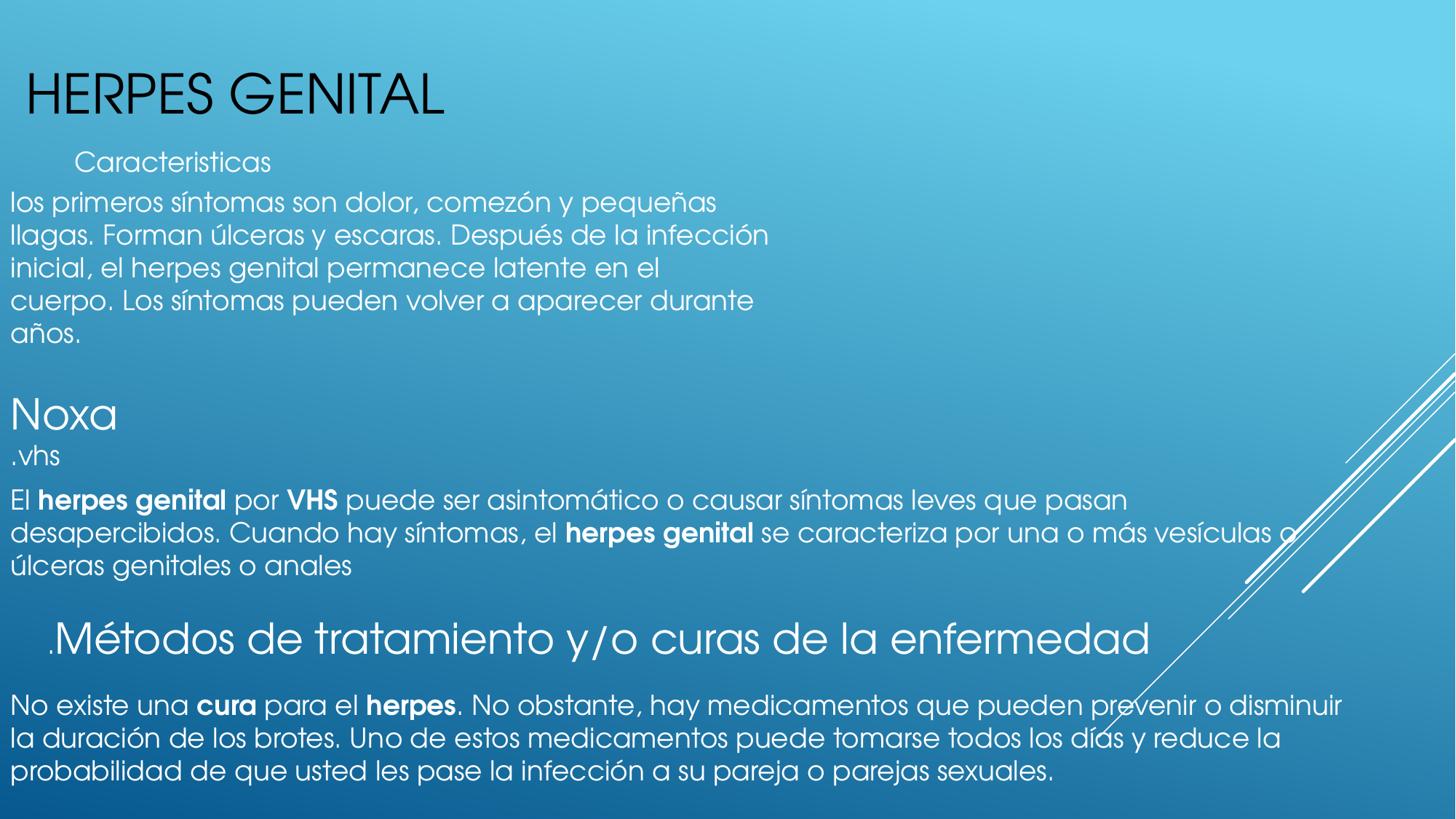

HERPES GENITAL
Caracteristicas
los primeros síntomas son dolor, comezón y pequeñas llagas. Forman úlceras y escaras. Después de la infección inicial, el herpes genital permanece latente en el cuerpo. Los síntomas pueden volver a aparecer durante años.
Noxa
.vhs

El herpes genital por VHS puede ser asintomático o causar síntomas leves que pasan desapercibidos. Cuando hay síntomas, el herpes genital se caracteriza por una o más vesículas o úlceras genitales o anales
.Métodos de tratamiento y/o curas de la enfermedad

No existe una cura para el herpes. No obstante, hay medicamentos que pueden prevenir o disminuir la duración de los brotes. Uno de estos medicamentos puede tomarse todos los días y reduce la probabilidad de que usted les pase la infección a su pareja o parejas sexuales.